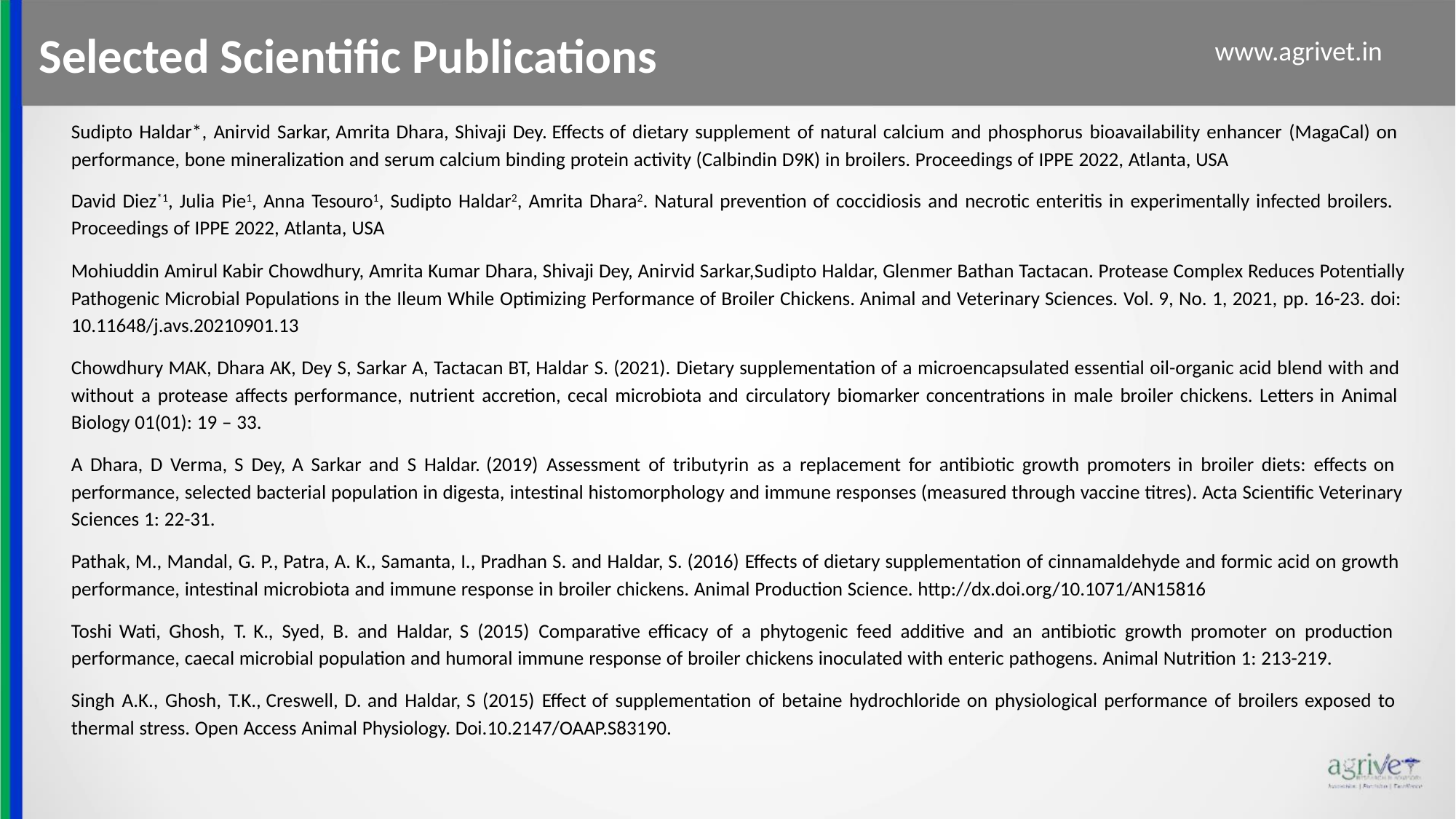

Selected Scientific Publications
www.agrivet.in
Sudipto Haldar*, Anirvid Sarkar, Amrita Dhara, Shivaji Dey. Effects of dietary supplement of natural calcium and phosphorus bioavailability enhancer (MagaCal) on
performance, bone mineralization and serum calcium binding protein activity (Calbindin D9K) in broilers. Proceedings of IPPE 2022, Atlanta, USA
David Diez*1, Julia Pie1, Anna Tesouro1, Sudipto Haldar2, Amrita Dhara2. Natural prevention of coccidiosis and necrotic enteritis in experimentally infected broilers.
Proceedings of IPPE 2022, Atlanta, USA
Mohiuddin Amirul Kabir Chowdhury, Amrita Kumar Dhara, Shivaji Dey, Anirvid Sarkar,Sudipto Haldar, Glenmer Bathan Tactacan. Protease Complex Reduces Potentially
Pathogenic Microbial Populations in the Ileum While Optimizing Performance of Broiler Chickens. Animal and Veterinary Sciences. Vol. 9, No. 1, 2021, pp. 16-23. doi:
10.11648/j.avs.20210901.13
Chowdhury MAK, Dhara AK, Dey S, Sarkar A, Tactacan BT, Haldar S. (2021). Dietary supplementation of a microencapsulated essential oil-organic acid blend with and
without a protease affects performance, nutrient accretion, cecal microbiota and circulatory biomarker concentrations in male broiler chickens. Letters in Animal
Biology 01(01): 19 – 33.
A Dhara, D Verma, S Dey, A Sarkar and S Haldar. (2019) Assessment of tributyrin as a replacement for antibiotic growth promoters in broiler diets: effects on
performance, selected bacterial population in digesta, intestinal histomorphology and immune responses (measured through vaccine titres). Acta Scientific Veterinary
Sciences 1: 22-31.
Pathak, M., Mandal, G. P., Patra, A. K., Samanta, I., Pradhan S. and Haldar, S. (2016) Effects of dietary supplementation of cinnamaldehyde and formic acid on growth
performance, intestinal microbiota and immune response in broiler chickens. Animal Production Science. http://dx.doi.org/10.1071/AN15816
Toshi Wati, Ghosh, T. K., Syed, B. and Haldar, S (2015) Comparative efficacy of a phytogenic feed additive and an antibiotic growth promoter on production
performance, caecal microbial population and humoral immune response of broiler chickens inoculated with enteric pathogens. Animal Nutrition 1: 213-219.
Singh A.K., Ghosh, T.K., Creswell, D. and Haldar, S (2015) Effect of supplementation of betaine hydrochloride on physiological performance of broilers exposed to
thermal stress. Open Access Animal Physiology. Doi.10.2147/OAAP.S83190.